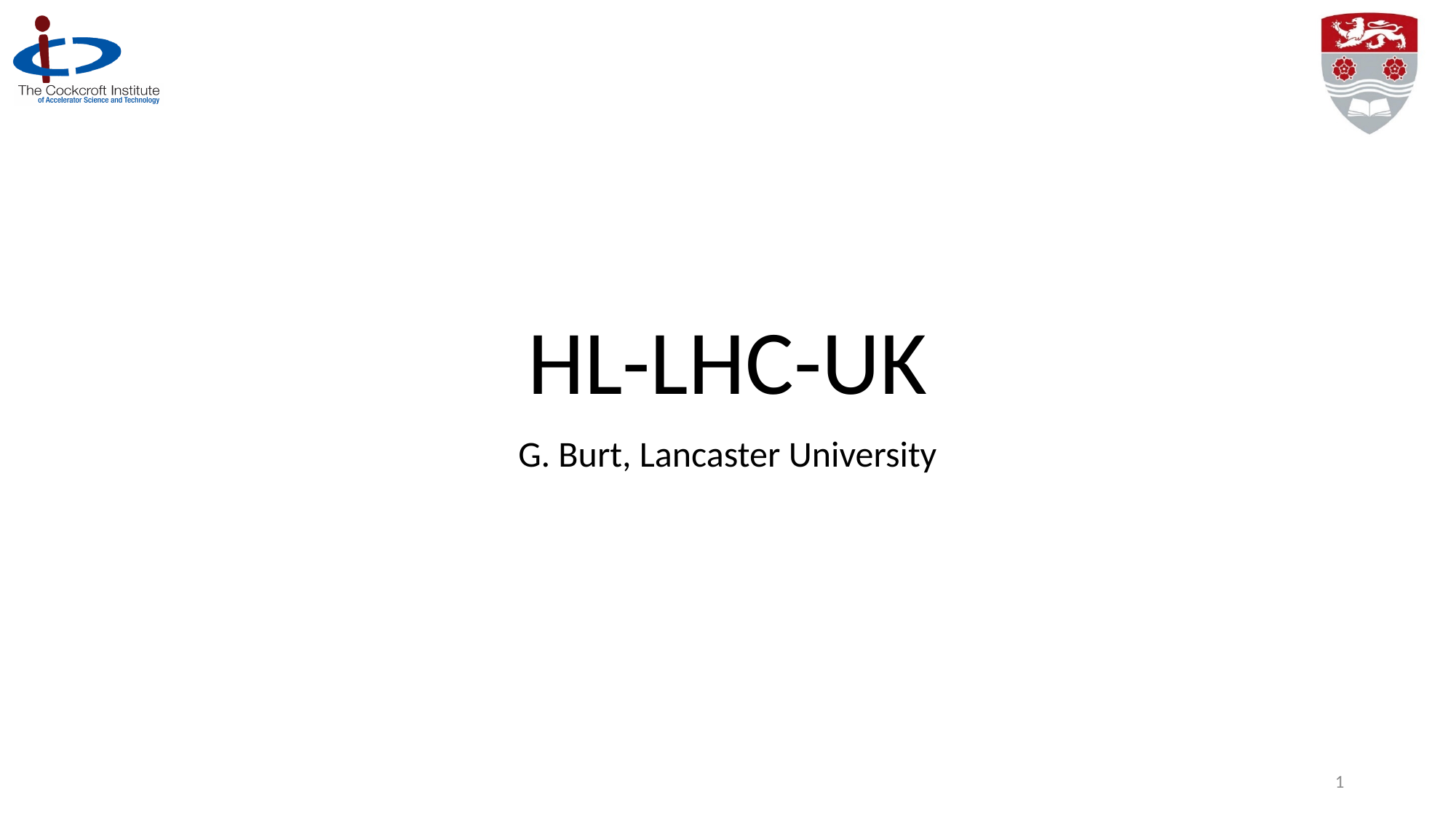

# HL-LHC-UK
G. Burt, Lancaster University
1